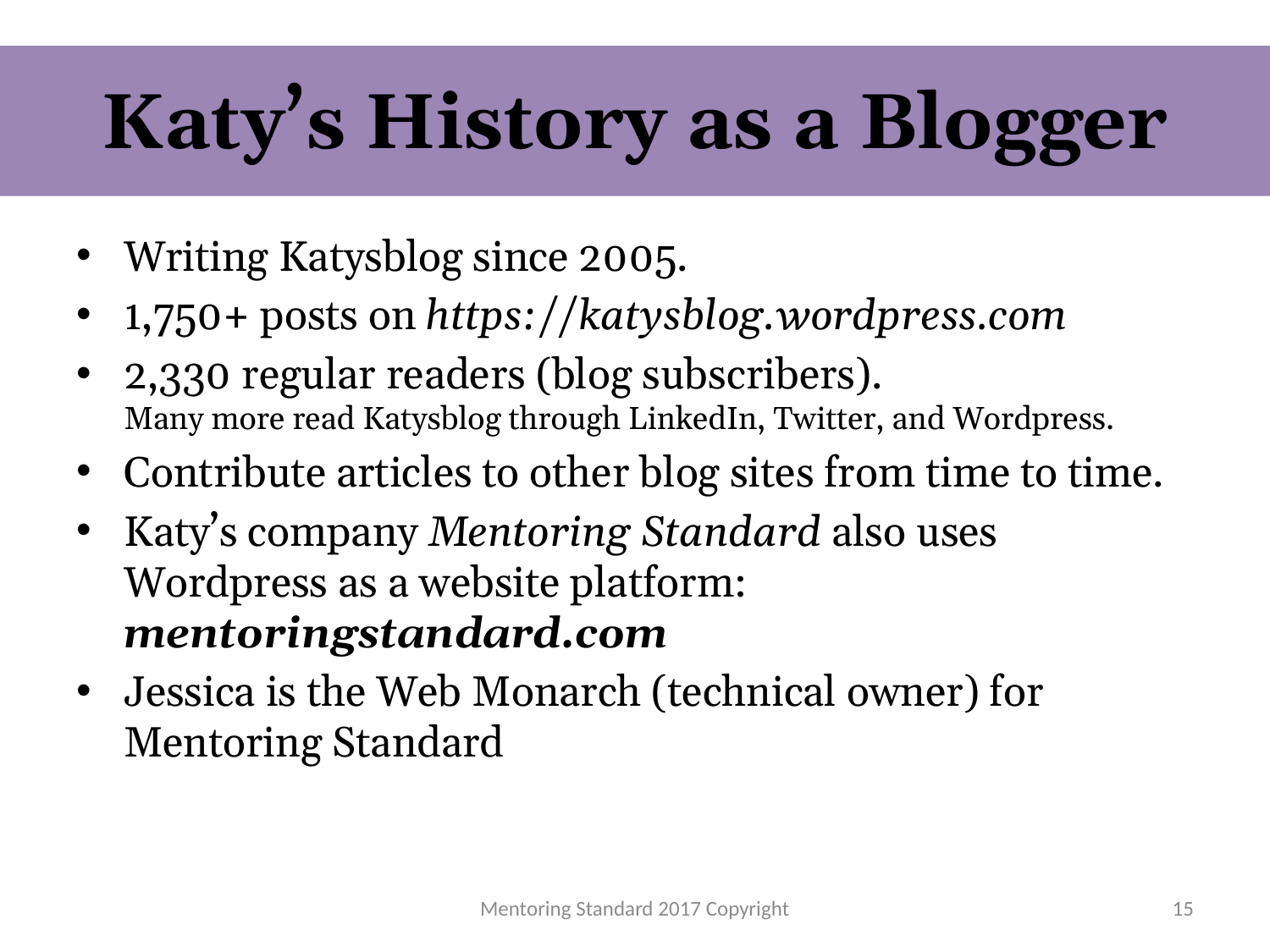

# Katy’s History as a Blogger

Writing Katysblog since 2005.
1,750+ posts on https://katysblog.wordpress.com
2,330 regular readers (blog subscribers).
Many more read Katysblog through LinkedIn, Twitter, and Wordpress.
Contribute articles to other blog sites from time to time.
Katy’s company Mentoring Standard also uses Wordpress as a website platform: mentoringstandard.com
Jessica is the Web Monarch (technical owner) for Mentoring Standard
Mentoring Standard 2017 Copyright
15